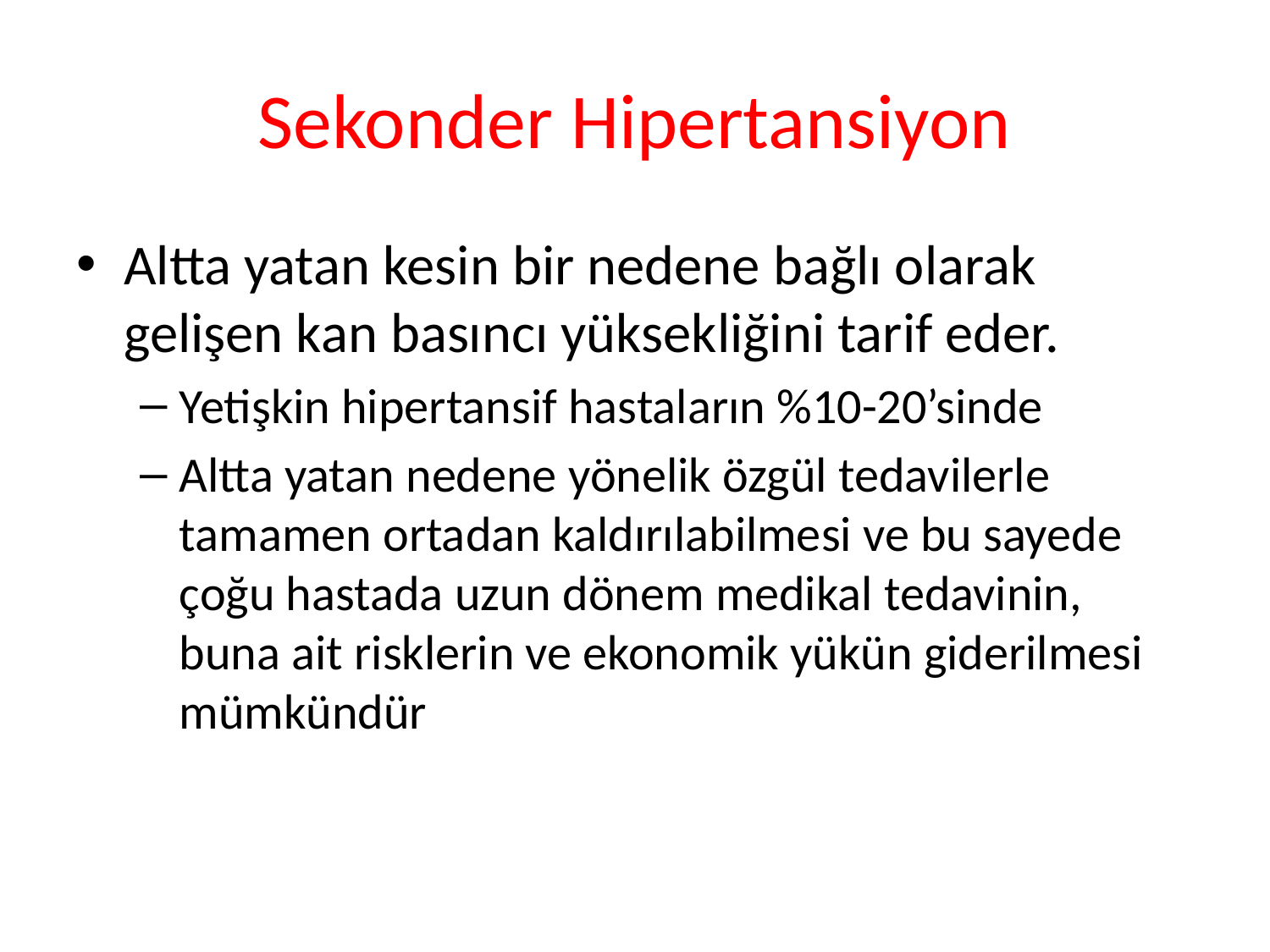

# Sekonder Hipertansiyon
Altta yatan kesin bir nedene bağlı olarak gelişen kan basıncı yüksekliğini tarif eder.
Yetişkin hipertansif hastaların %10-20’sinde
Altta yatan nedene yönelik özgül tedavilerle tamamen ortadan kaldırılabilmesi ve bu sayede çoğu hastada uzun dönem medikal tedavinin, buna ait risklerin ve ekonomik yükün giderilmesi mümkündür